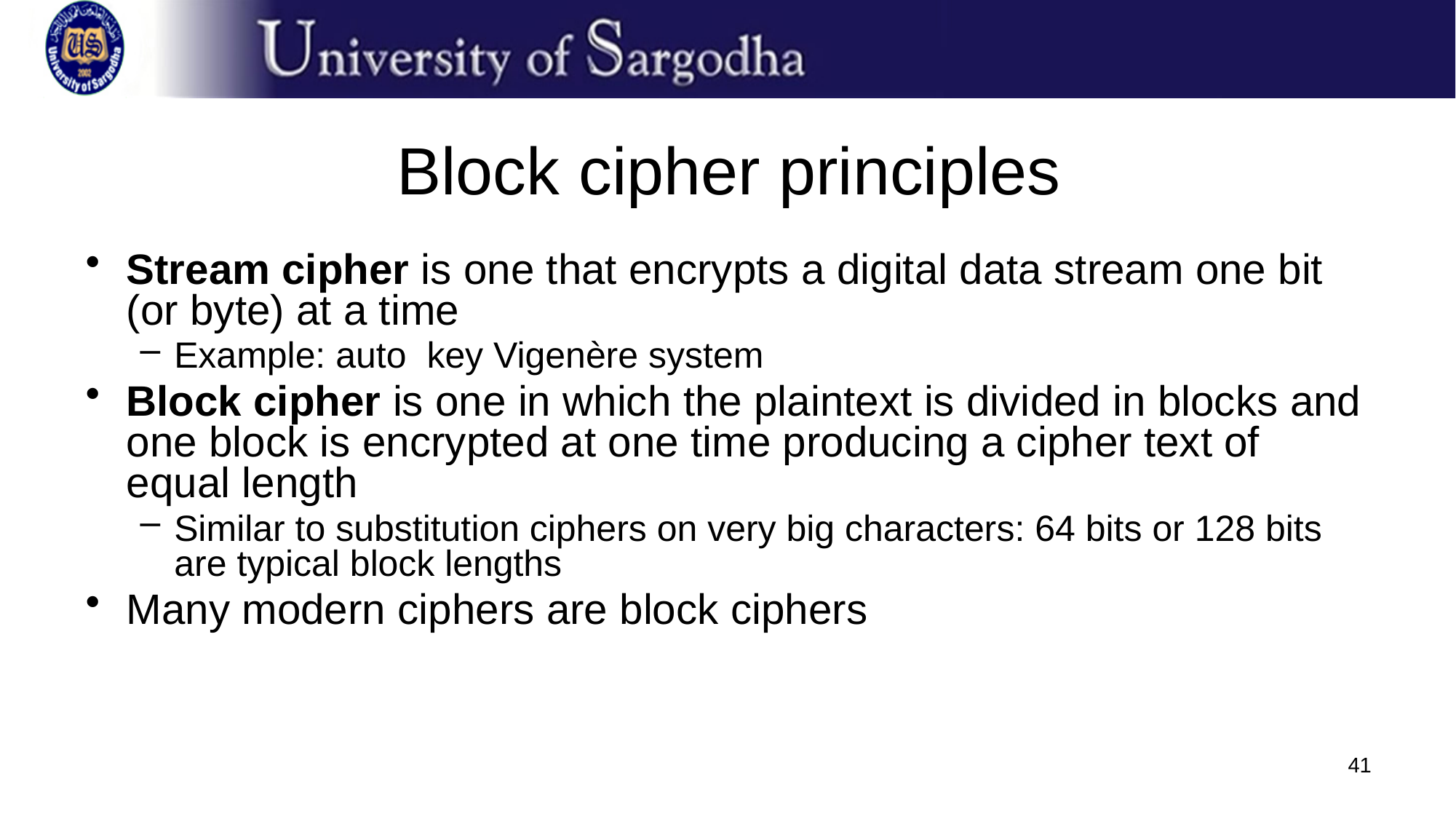

# Block cipher principles
Stream cipher is one that encrypts a digital data stream one bit (or byte) at a time
Example: auto  key Vigenère system
Block cipher is one in which the plaintext is divided in blocks and one block is encrypted at one time producing a cipher text of equal length
Similar to substitution ciphers on very big characters: 64 bits or 128 bits are typical block lengths
Many modern ciphers are block ciphers

41